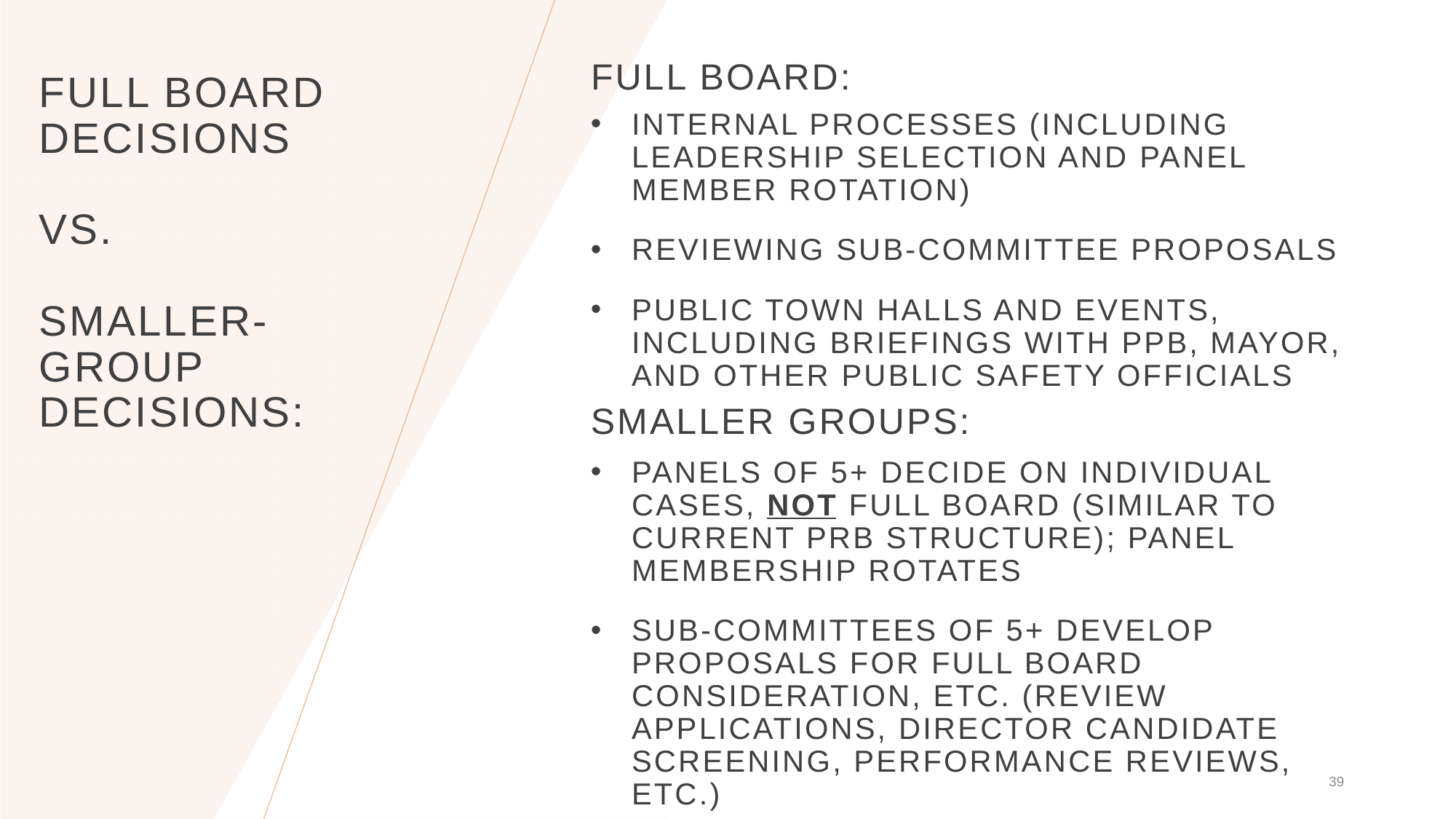

Full Board:
# Full Board decisions vs. smaller-group decisions:
internal processes (including leadership selection and panel member rotation)
Reviewing sub-committee proposals
Public town halls and events, including briefings with PPB, Mayor, and other public safety officials
Smaller Groups:
Panels of 5+ decide on individual cases, not full Board (similar to Current PRB structure); panel membership rotates
Sub-committees of 5+ develop proposals for full board Consideration, etc. (review applications, director candidate screening, performance reviews, etc.)
39